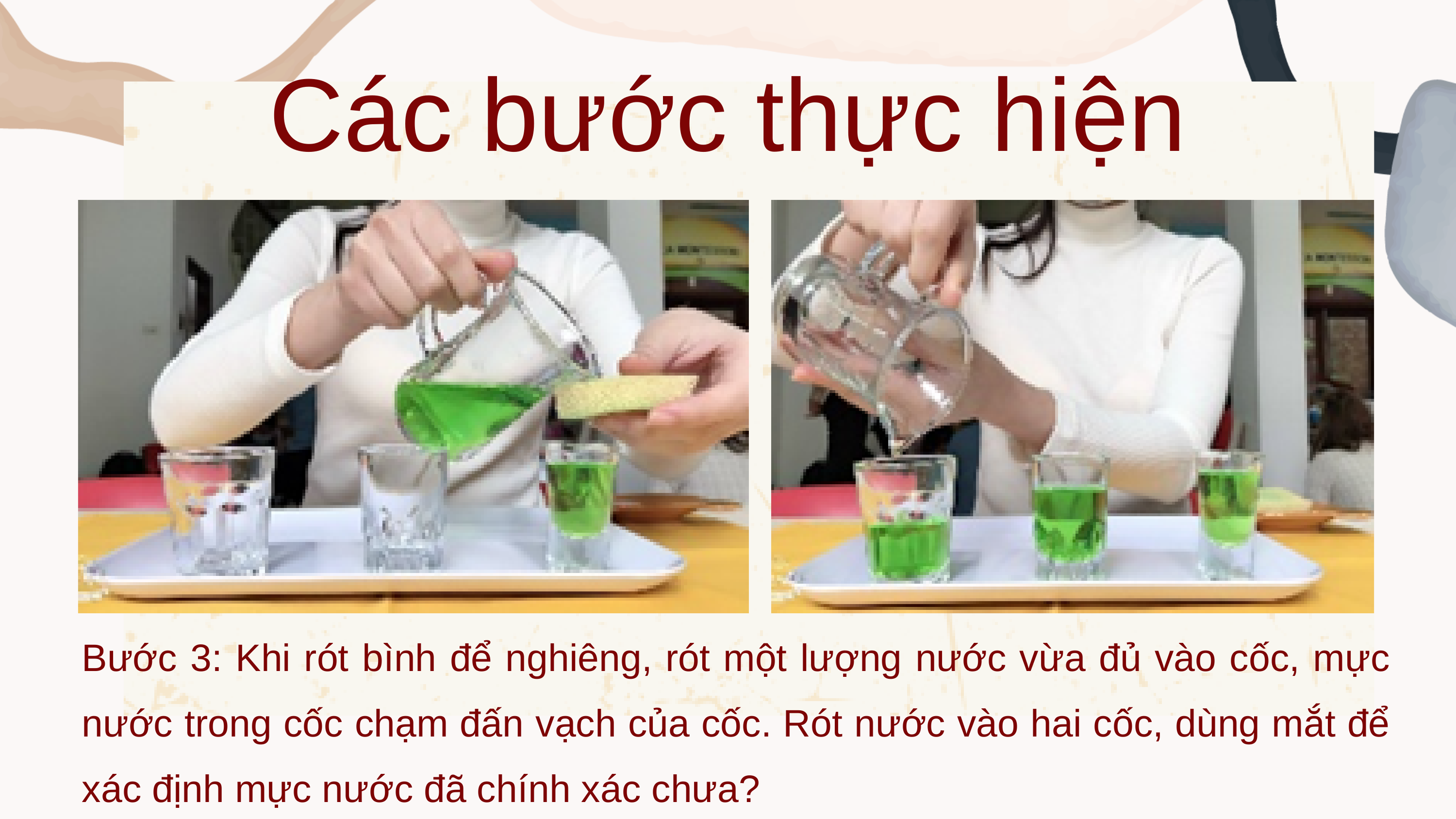

Các bước thực hiện

Bước 3: Khi rót bình để nghiêng, rót một lượng nước vừa đủ vào cốc, mực nước trong cốc chạm đấn vạch của cốc. Rót nước vào hai cốc, dùng mắt để xác định mực nước đã chính xác chưa?